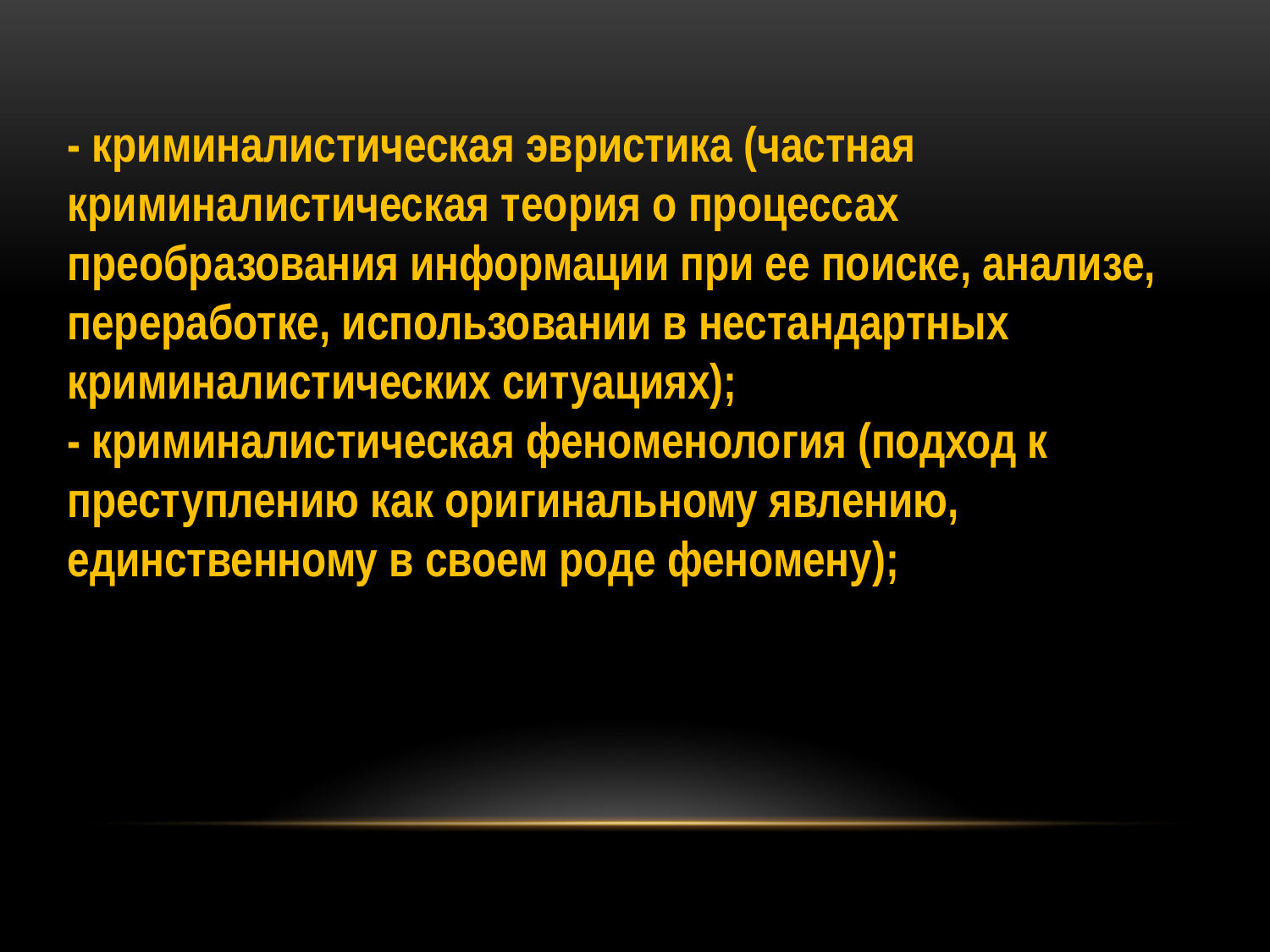

- криминалистическая эвристика (частная криминалистическая теория о процессах преобразования информации при ее поиске, анализе, переработке, использовании в нестандартных криминалистических ситуациях);
- криминалистическая феноменология (подход к преступлению как оригинальному явлению, единственному в своем роде феномену);